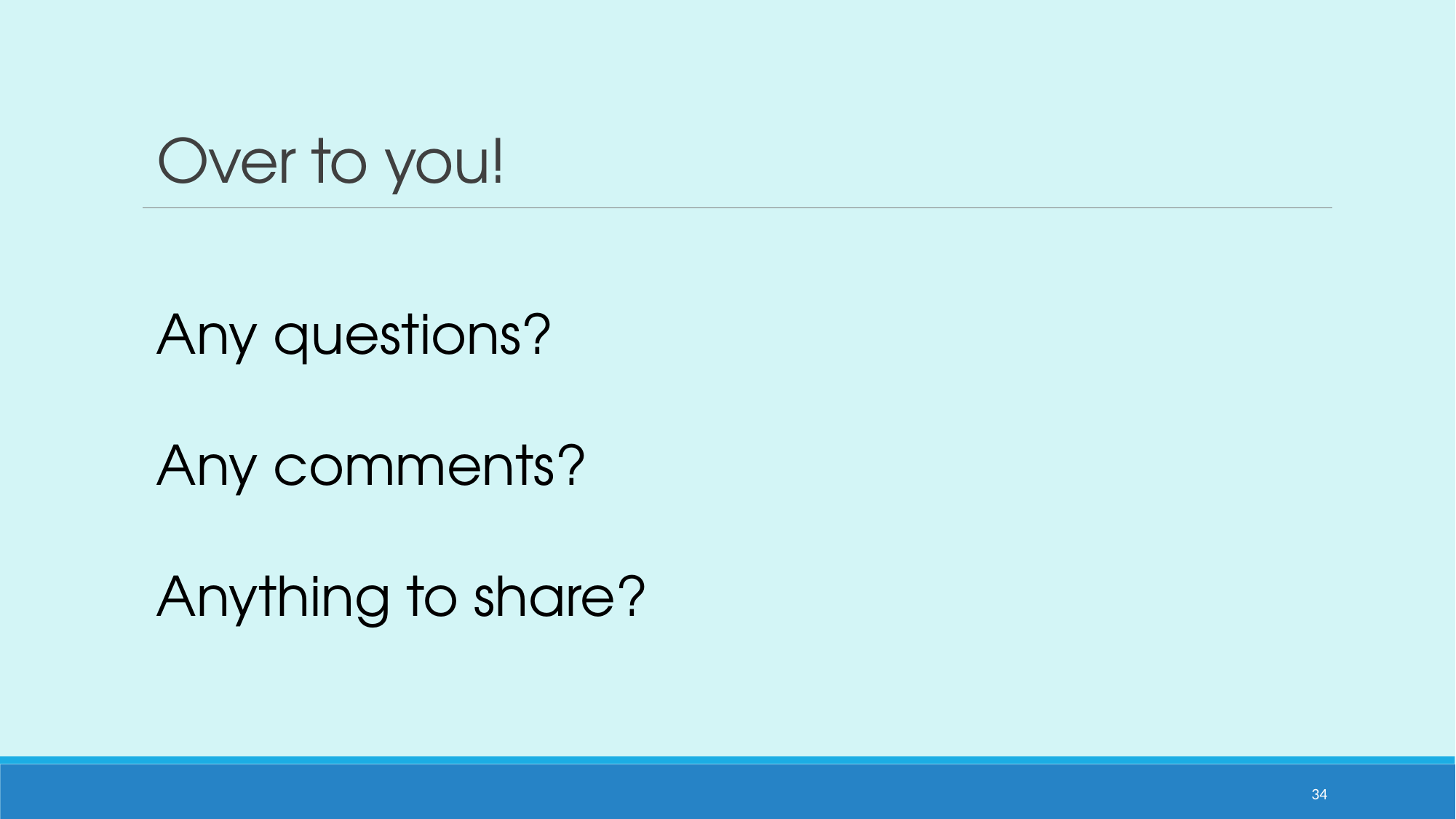

# Over to you!
Any questions?

Any comments?

Anything to share?
34